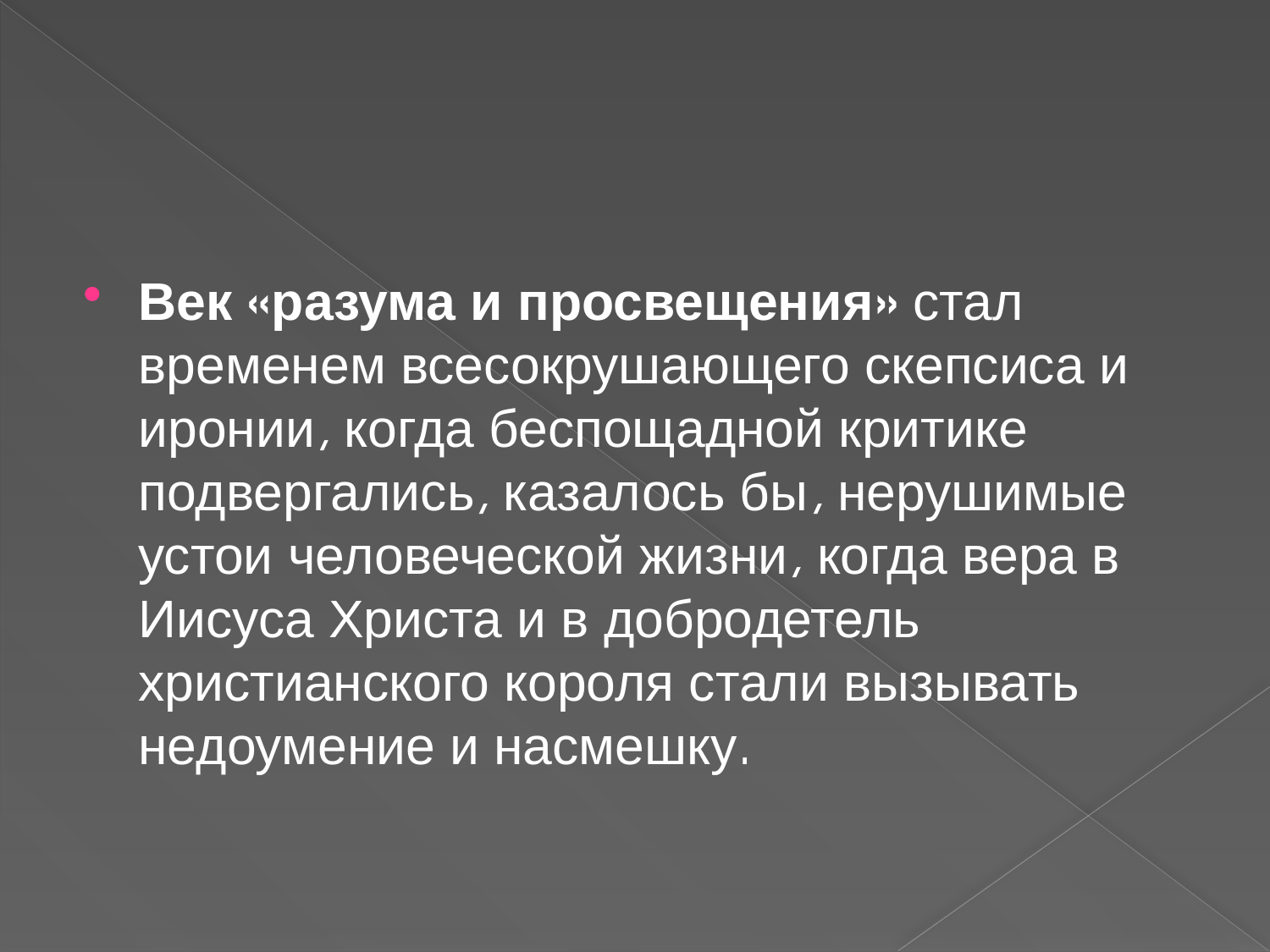

#
Век «разума и просвещения» стал временем всесокрушающего скепсиса и иронии, когда беспощадной критике подвергались, казалось бы, нерушимые устои человеческой жизни, когда вера в Иисуса Христа и в добродетель христианского короля стали вызывать недоумение и насмешку.